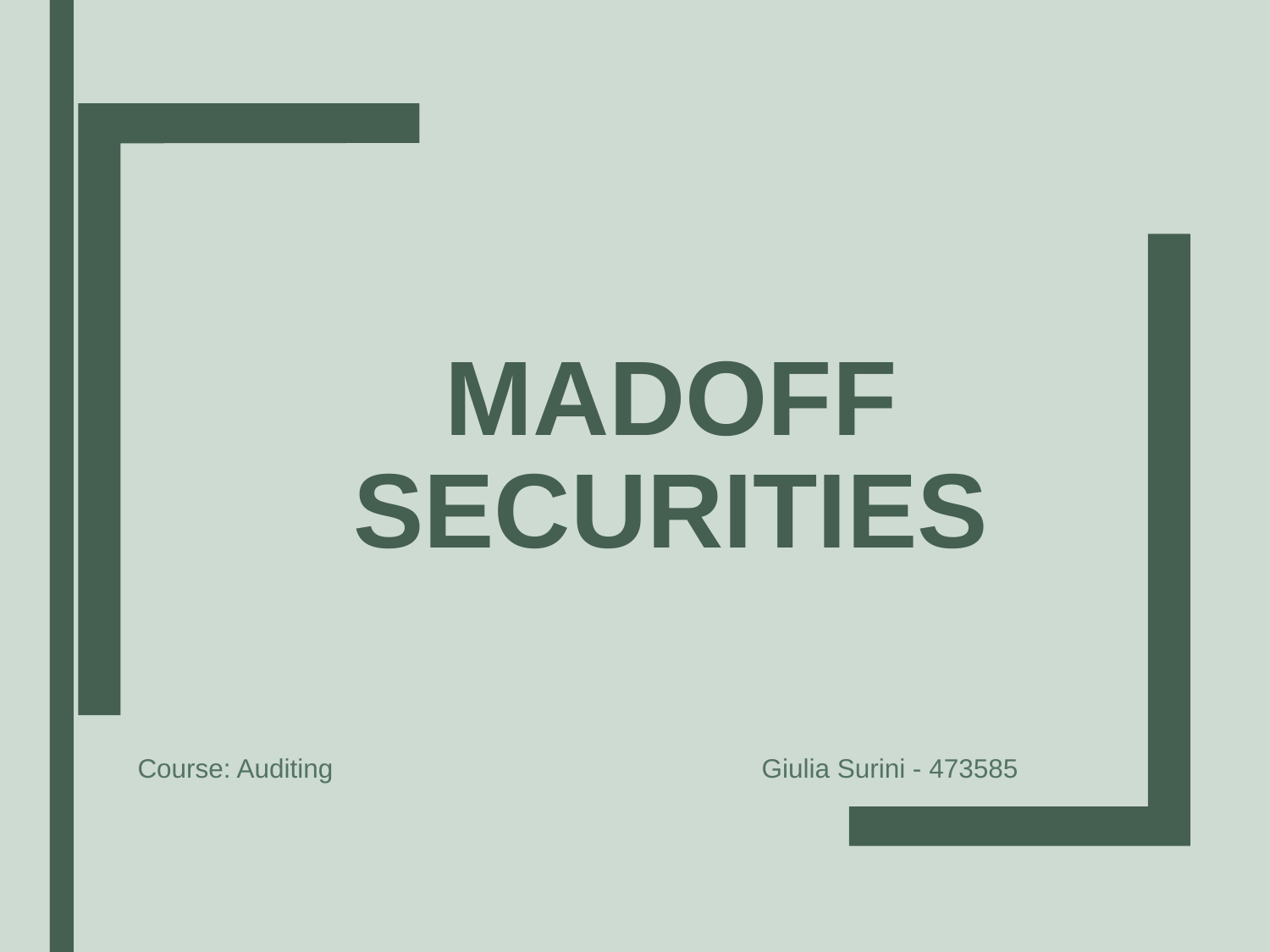

# Madoff securities
Course: Auditing                                                          Giulia Surini - 473585